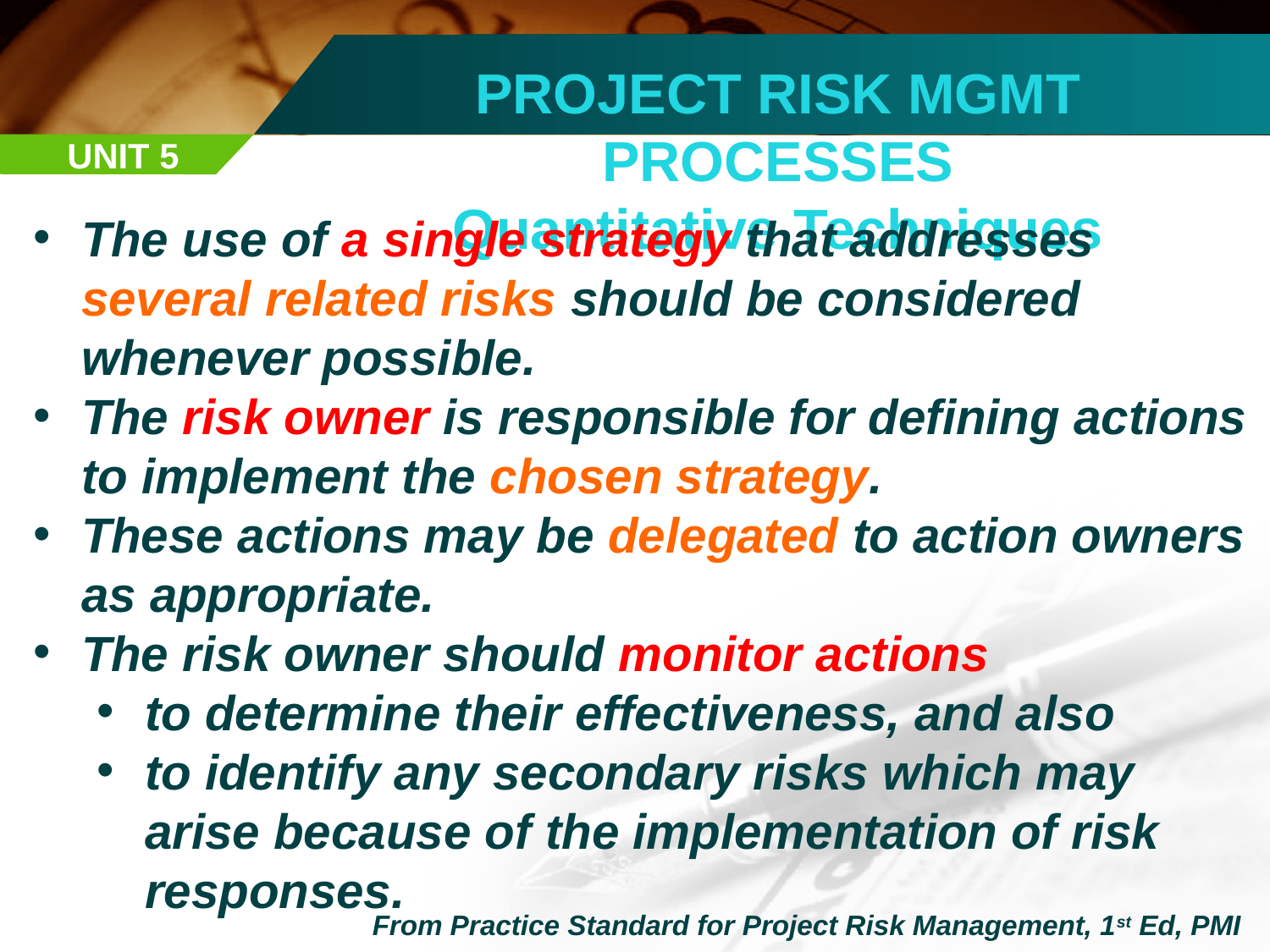

PROJECT RISK MGMT PROCESSES
Quantitative Techniques
UNIT 5
The use of a single strategy that addresses several related risks should be considered whenever possible.
The risk owner is responsible for defining actions to implement the chosen strategy.
These actions may be delegated to action owners as appropriate.
The risk owner should monitor actions
to determine their effectiveness, and also
to identify any secondary risks which may arise because of the implementation of risk responses.
From Practice Standard for Project Risk Management, 1st Ed, PMI